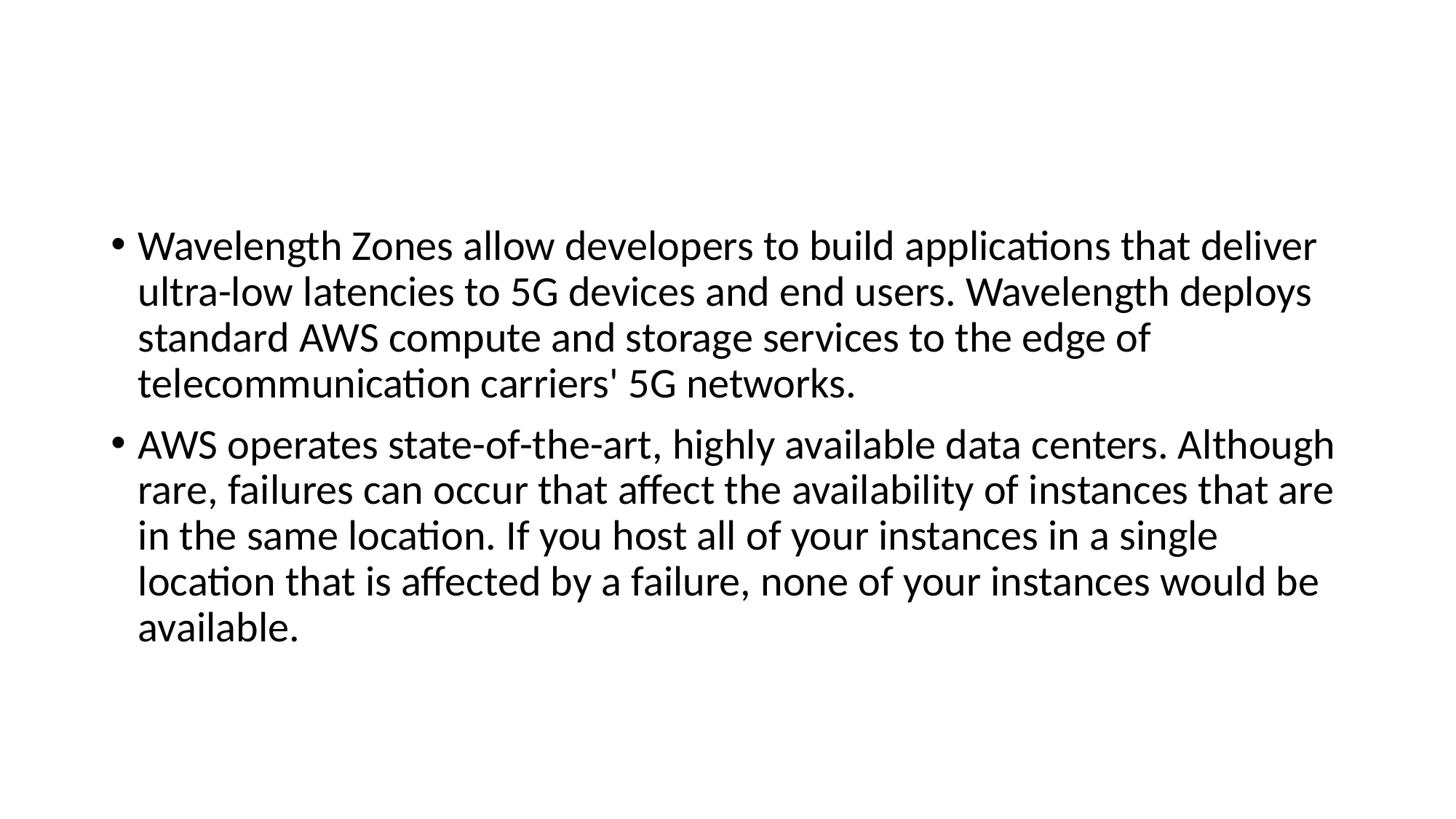

#
Wavelength Zones allow developers to build applications that deliver ultra-low latencies to 5G devices and end users. Wavelength deploys standard AWS compute and storage services to the edge of telecommunication carriers' 5G networks.
AWS operates state-of-the-art, highly available data centers. Although rare, failures can occur that affect the availability of instances that are in the same location. If you host all of your instances in a single location that is affected by a failure, none of your instances would be available.